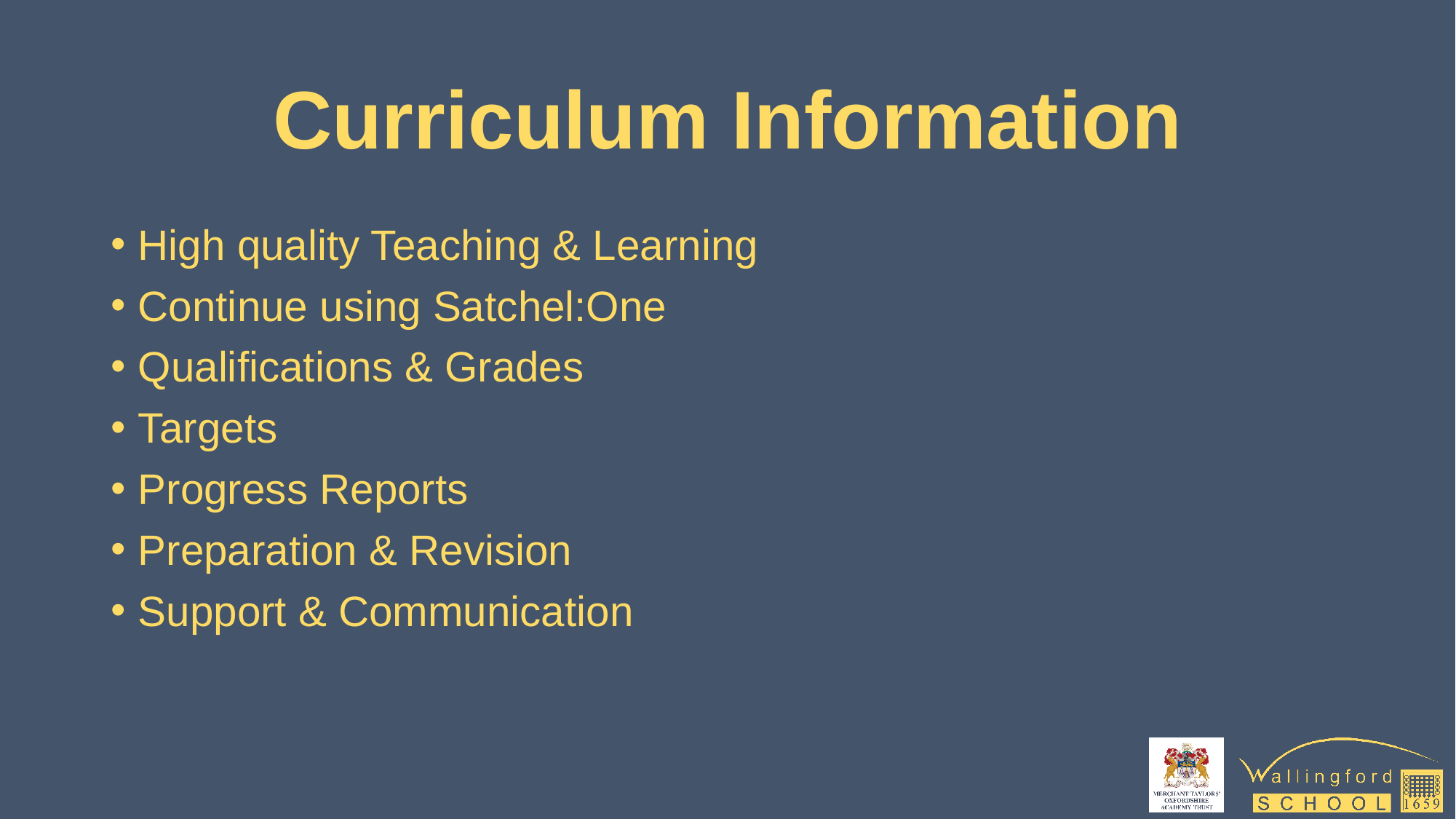

# Curriculum Information
High quality Teaching & Learning
Continue using Satchel:One
Qualifications & Grades
Targets
Progress Reports
Preparation & Revision
Support & Communication